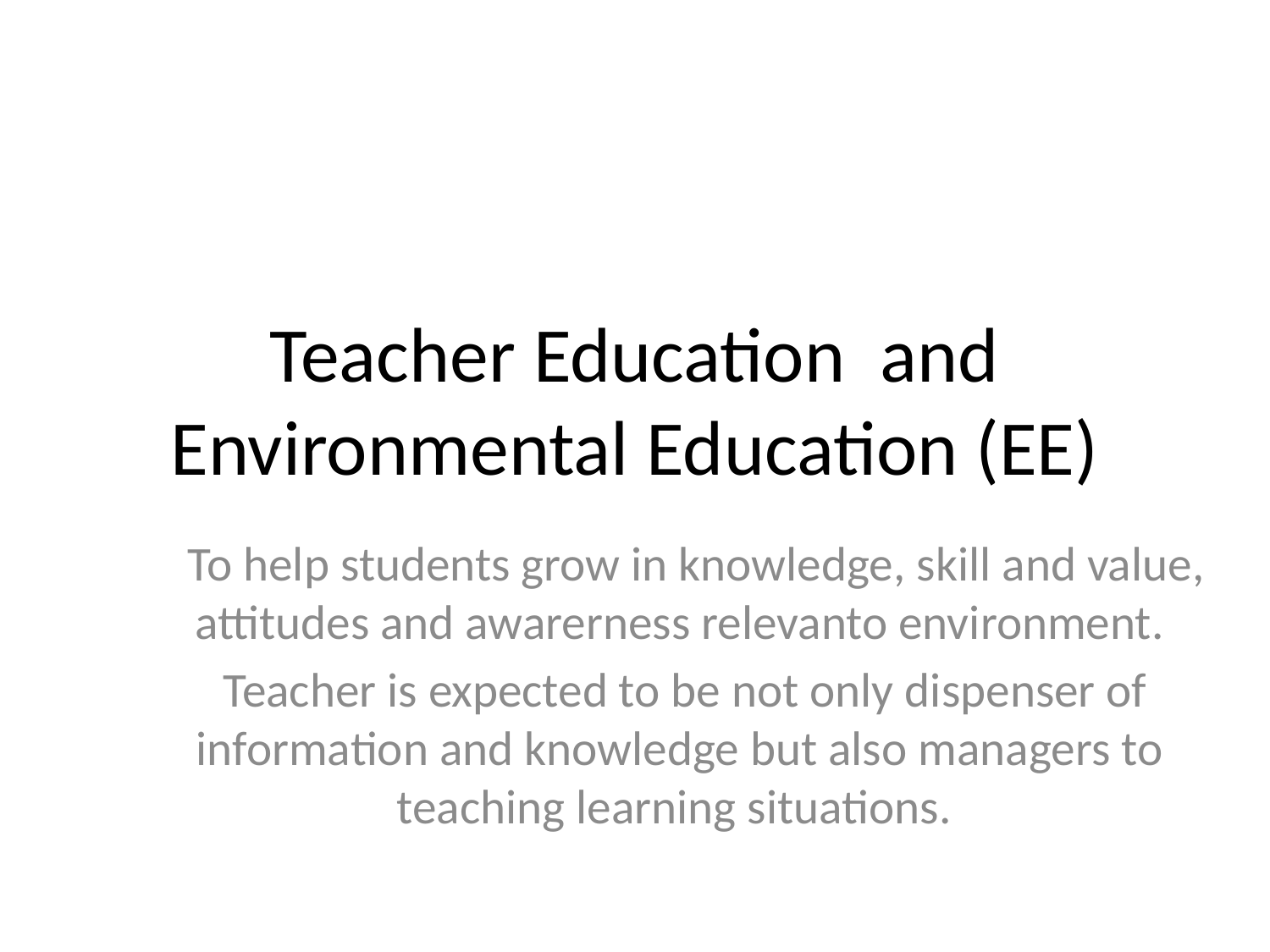

# Teacher Education  and Environmental Education (EE)
   To help students grow in knowledge, skill and value, attitudes and awarerness relevanto environment.
 Teacher is expected to be not only dispenser of information and knowledge but also managers to teaching learning situations.